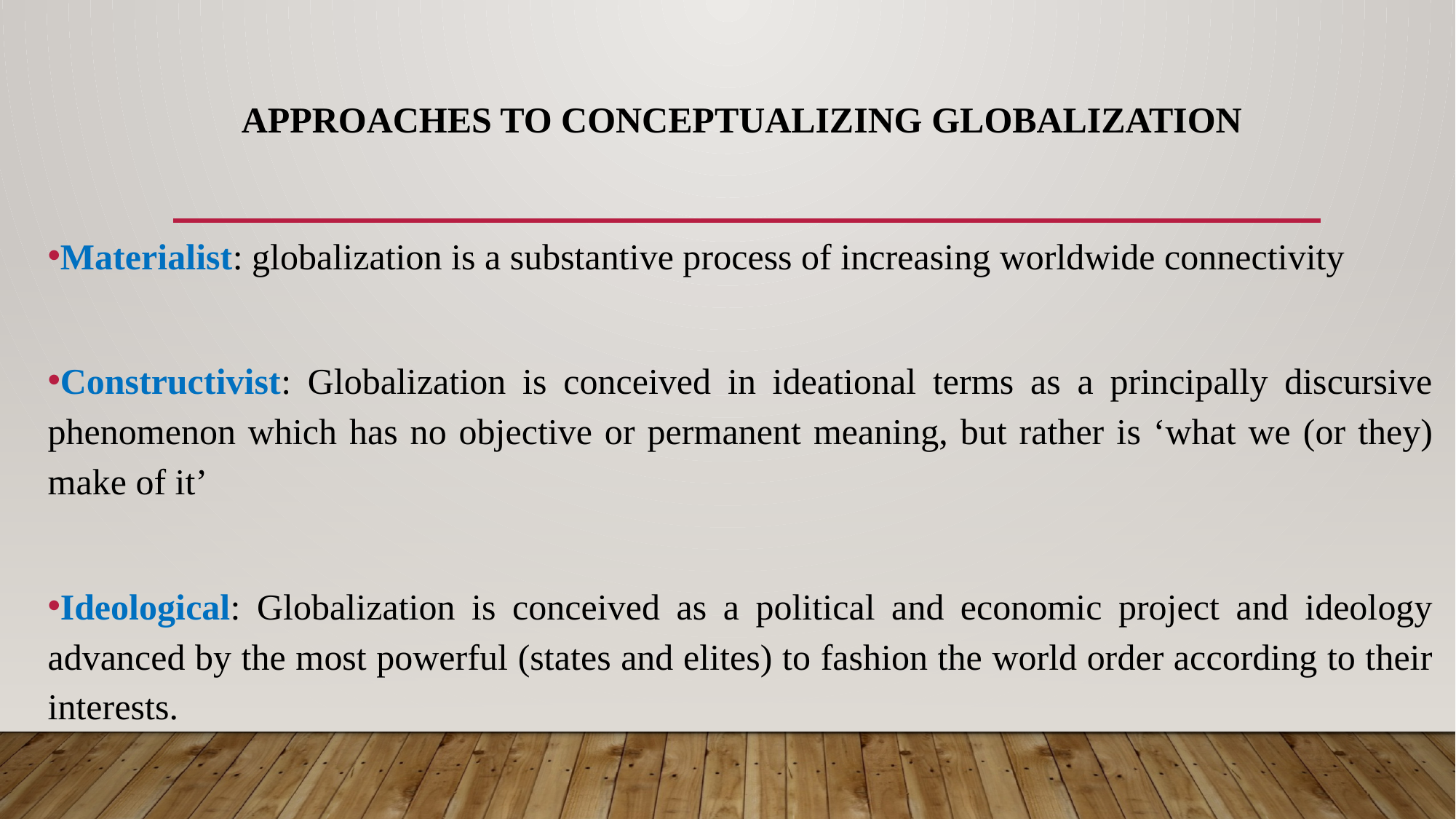

# Approaches to conceptualizing globalization
Materialist: globalization is a substantive process of increasing worldwide connectivity

Constructivist: Globalization is conceived in ideational terms as a principally discursive phenomenon which has no objective or permanent meaning, but rather is ‘what we (or they) make of it’

Ideological: Globalization is conceived as a political and economic project and ideology advanced by the most powerful (states and elites) to fashion the world order according to their interests.